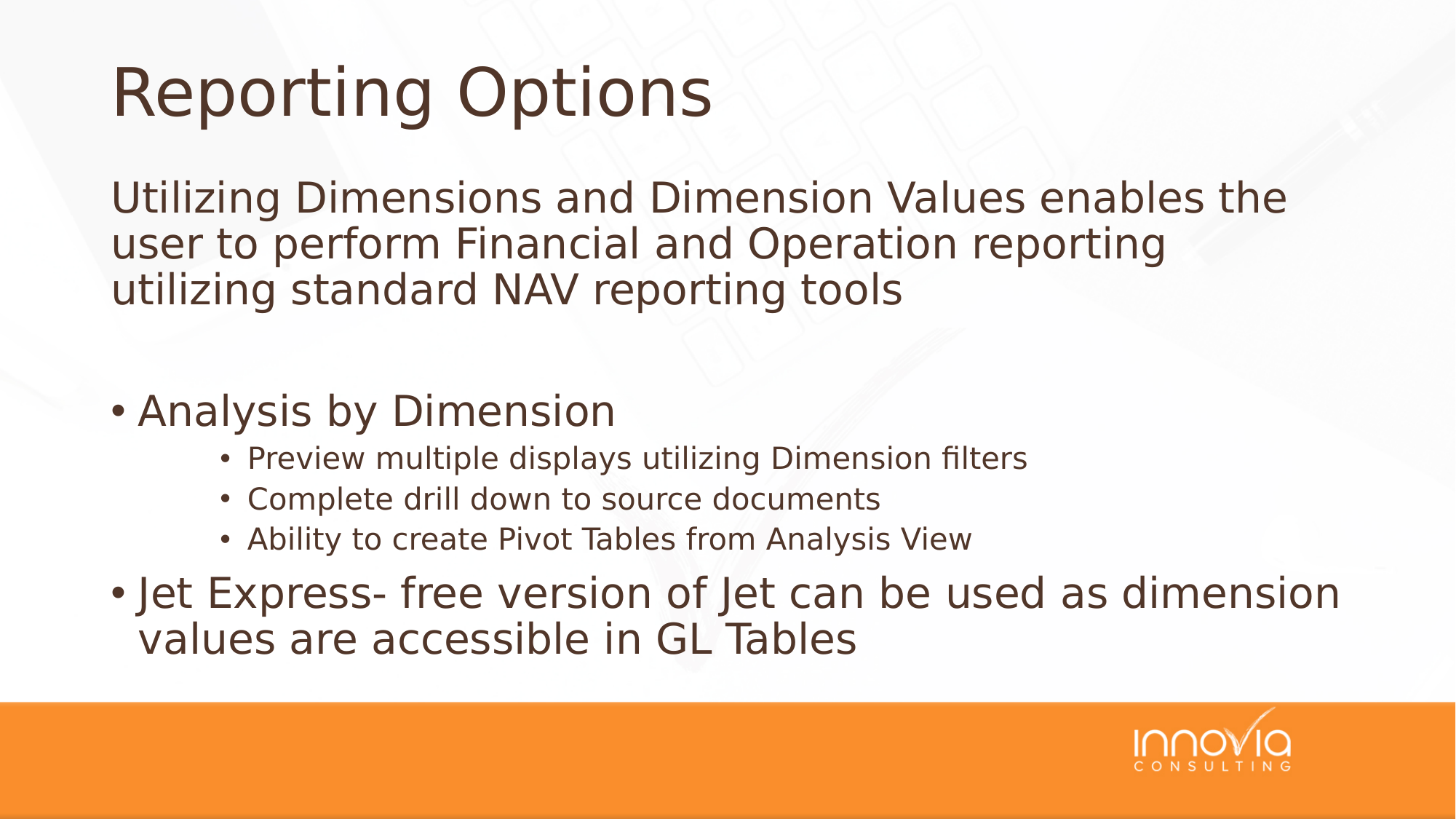

# Reporting Options
Utilizing Dimensions and Dimension Values enables the user to perform Financial and Operation reporting utilizing standard NAV reporting tools

Analysis by Dimension
Preview multiple displays utilizing Dimension filters
Complete drill down to source documents
Ability to create Pivot Tables from Analysis View
Jet Express- free version of Jet can be used as dimension values are accessible in GL Tables